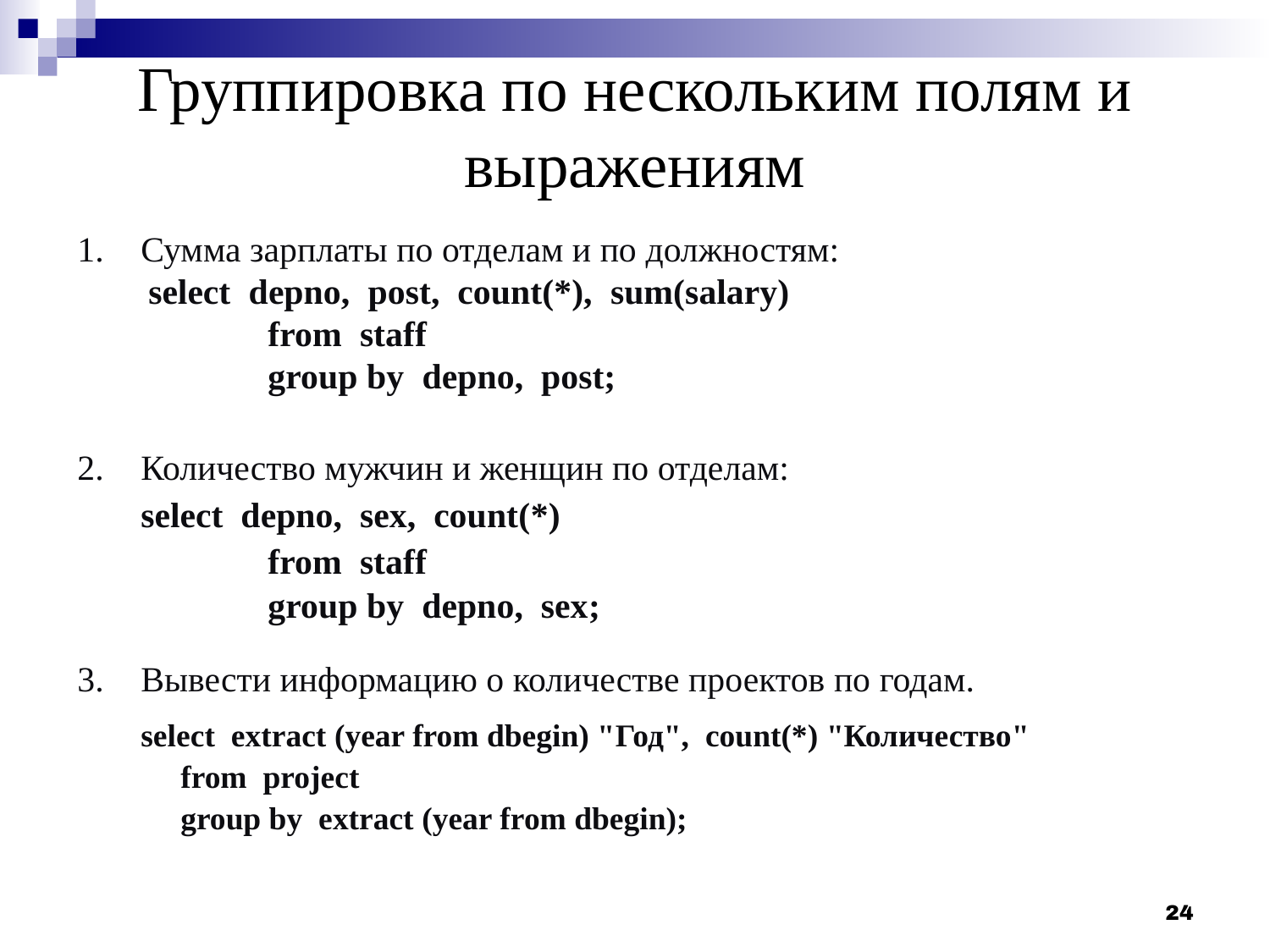

Группировка по нескольким полям и выражениям
Сумма зарплаты по отделам и по должностям:
        select  depno,  post,  count(*),  sum(salary)
		from  staff
		group by  depno,  post;

Количество мужчин и женщин по отделам:
	select  depno,  sex,  count(*)
		from  staff
		group by  depno,  sex;
Вывести информацию о количестве проектов по годам.
	select  extract (year from dbegin) "Год",  count(*) "Количество"
	from  project
	group by  extract (year from dbegin);
24